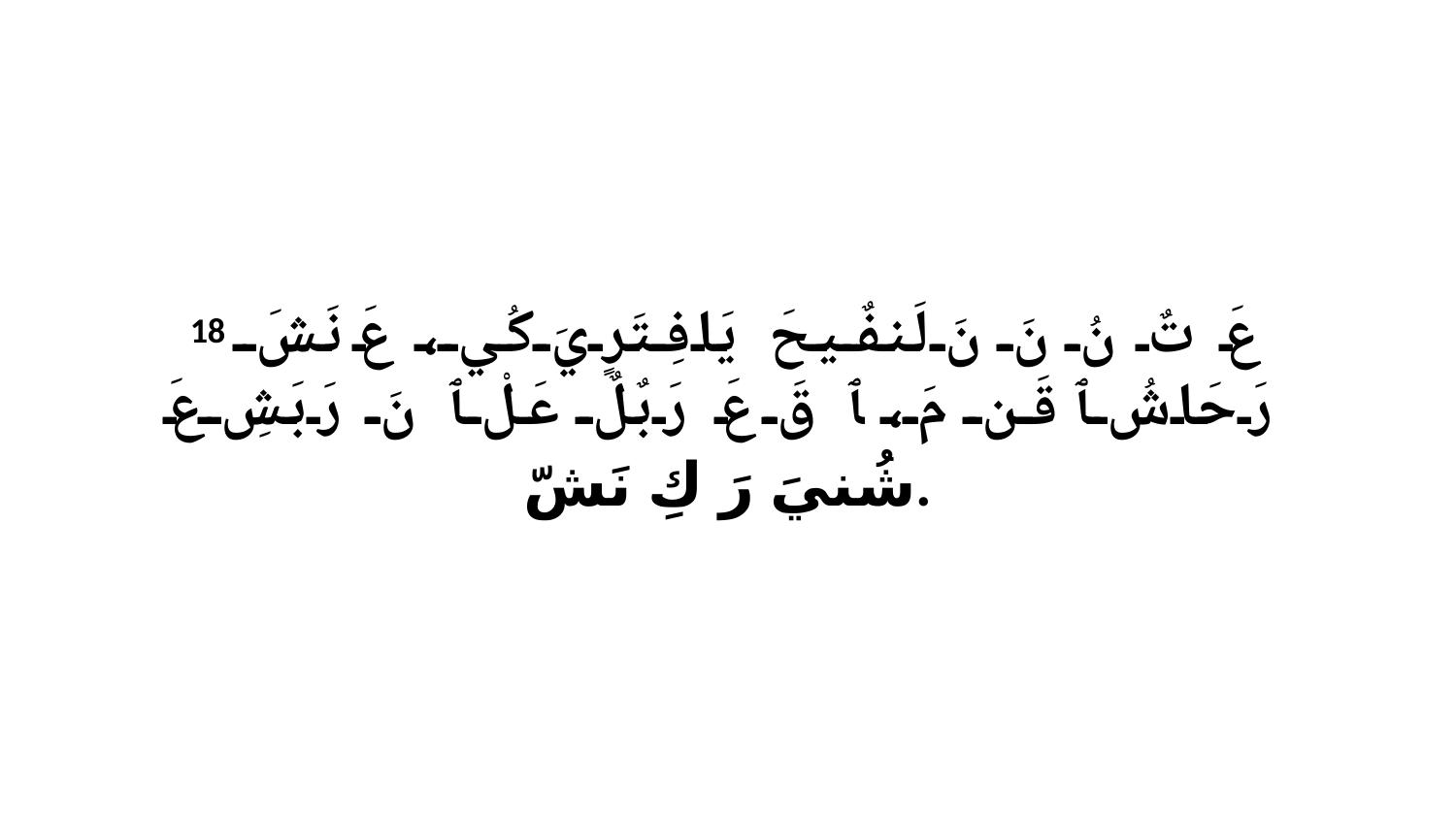

18 عَ تٌ نُ نَ نَ لَنفٌيحَ يَافِتَرٍيَ كُي، عَ نَشَ رَحَاشُ ﭑ قَن مَ، ﭑ قَ عَ رَبٌلٌ عَلْ ﭑ نَ رَبَشِ عَ شُنيَ رَ كِ نَشّ.